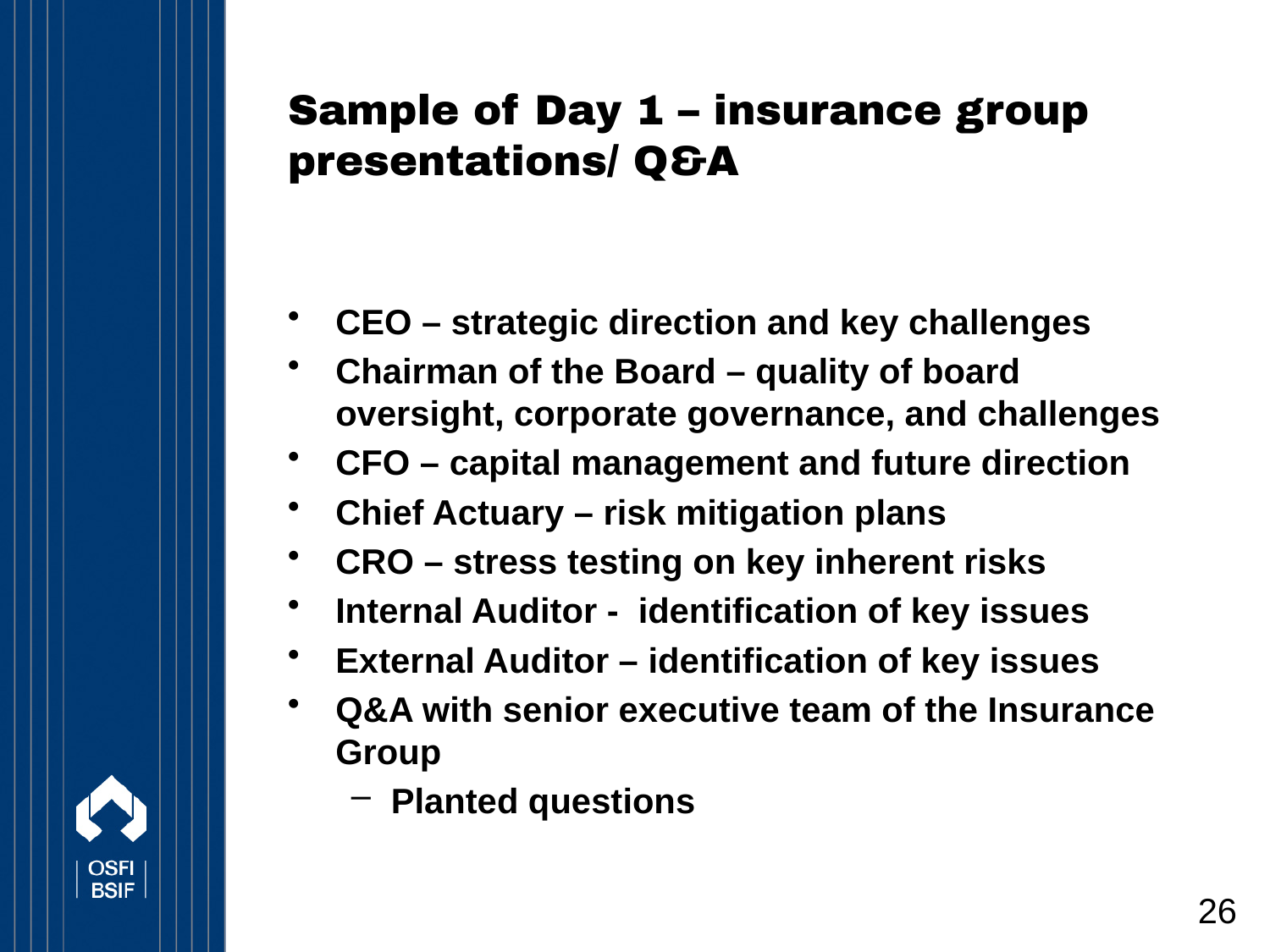

# Sample of Day 1 – insurance group presentations/ Q&A

CEO – strategic direction and key challenges
Chairman of the Board – quality of board oversight, corporate governance, and challenges
CFO – capital management and future direction
Chief Actuary – risk mitigation plans
CRO – stress testing on key inherent risks
Internal Auditor -  identification of key issues
External Auditor – identification of key issues
Q&A with senior executive team of the Insurance Group
Planted questions